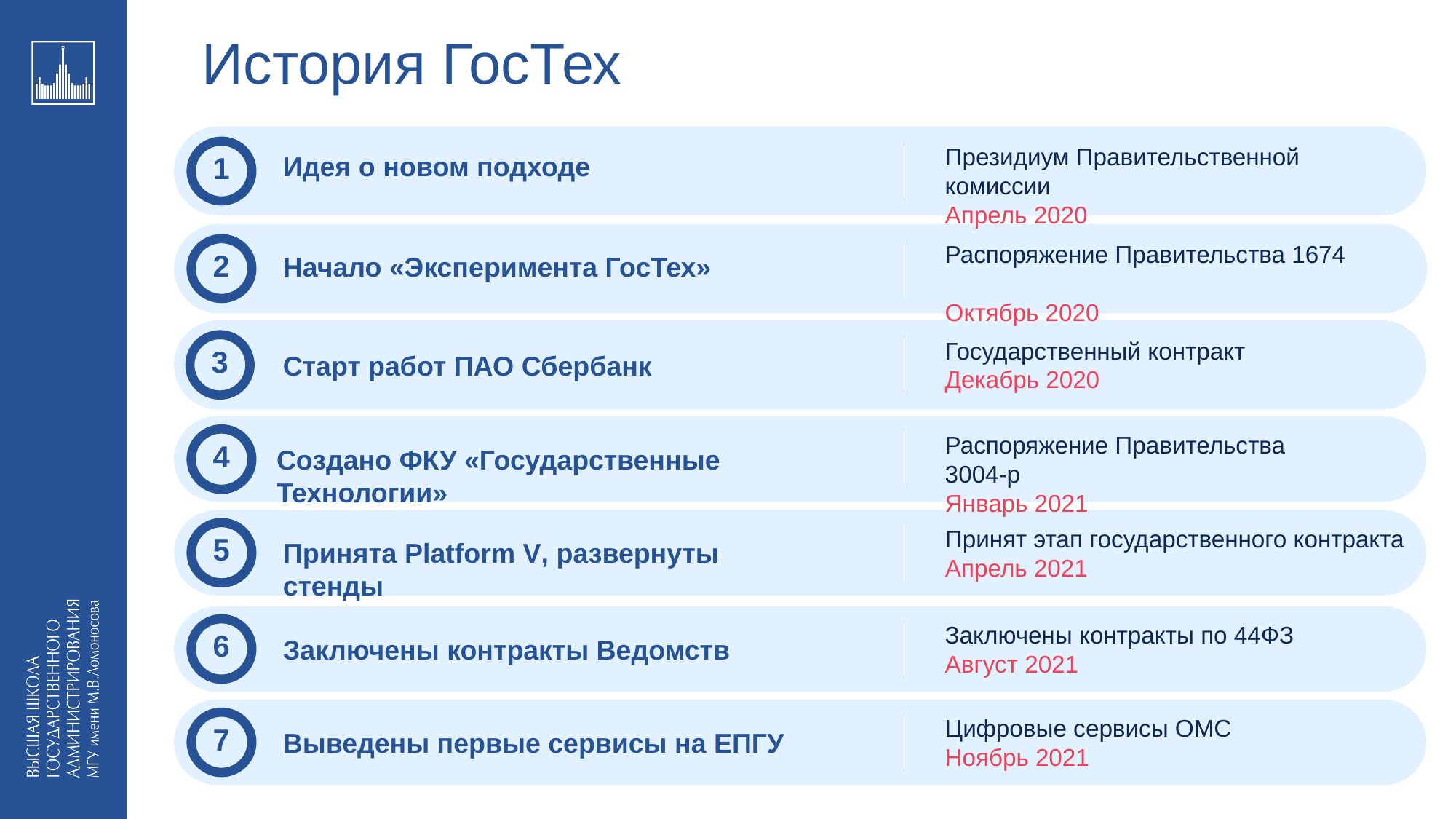

# История ГосТех

1
Президиум Правительственной комиссии
Апрель 2020
Идея о новом подходе

2
Распоряжение Правительства 1674
Октябрь 2020
Начало «Эксперимента ГосТех»

3
Государственный контракт
Декабрь 2020
Старт работ ПАО Сбербанк

4
Распоряжение Правительства 3004-р
Январь 2021
Создано ФКУ «Государственные Технологии»

5
Принят этап государственного контракта
Апрель 2021
Принята Platform V, развернуты стенды

6
Заключены контракты по 44ФЗ
Август 2021
Заключены контракты Ведомств

7
Цифровые сервисы ОМС
Ноябрь 2021
Выведены первые сервисы на ЕПГУ